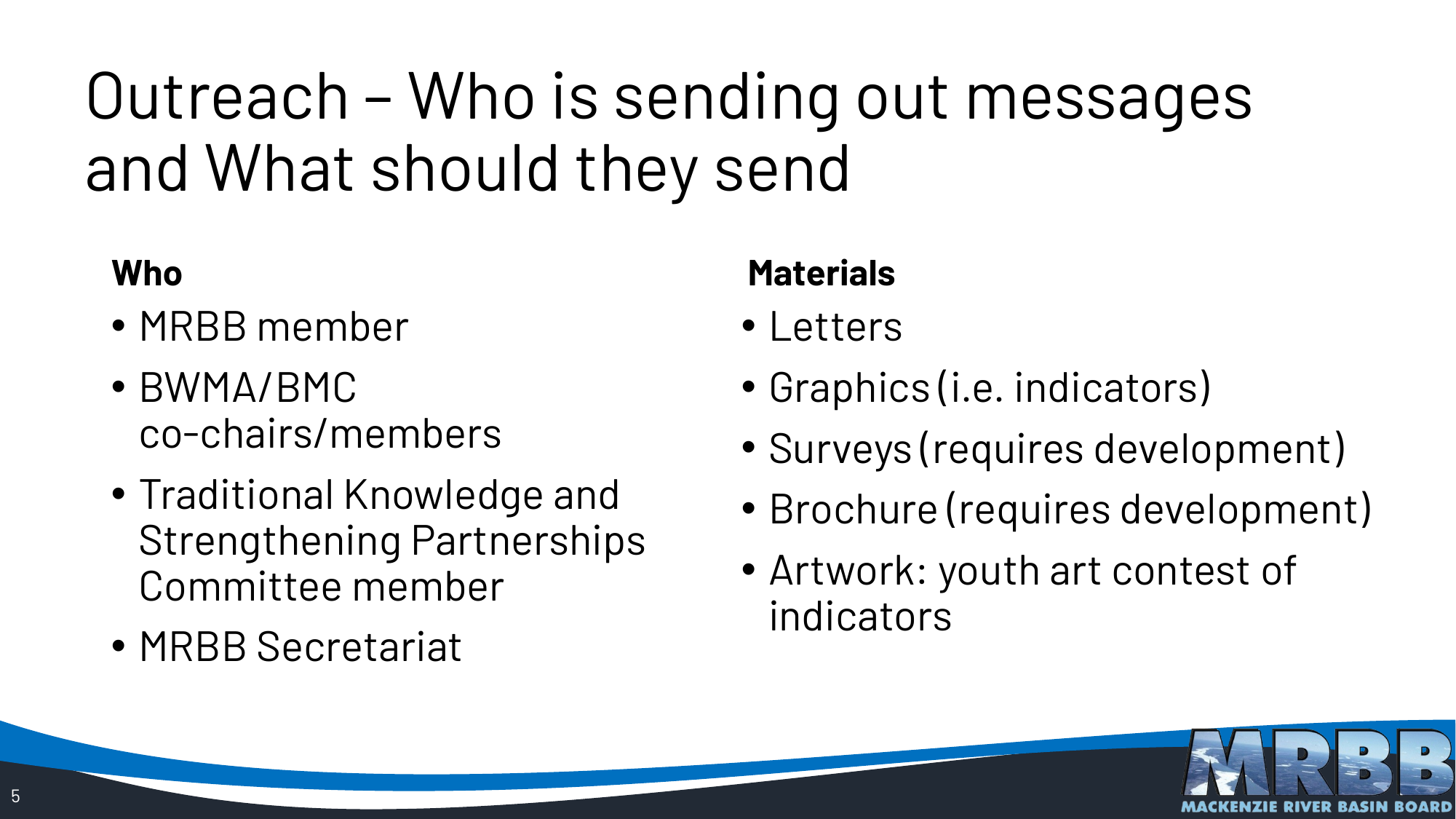

# Outreach – Who is sending out messages and What should they send
Who
Materials
MRBB member
BWMA/BMC co-chairs/members
Traditional Knowledge and Strengthening Partnerships Committee member
MRBB Secretariat
Letters
Graphics (i.e. indicators)
Surveys (requires development)
Brochure (requires development)
Artwork: youth art contest of indicators

5